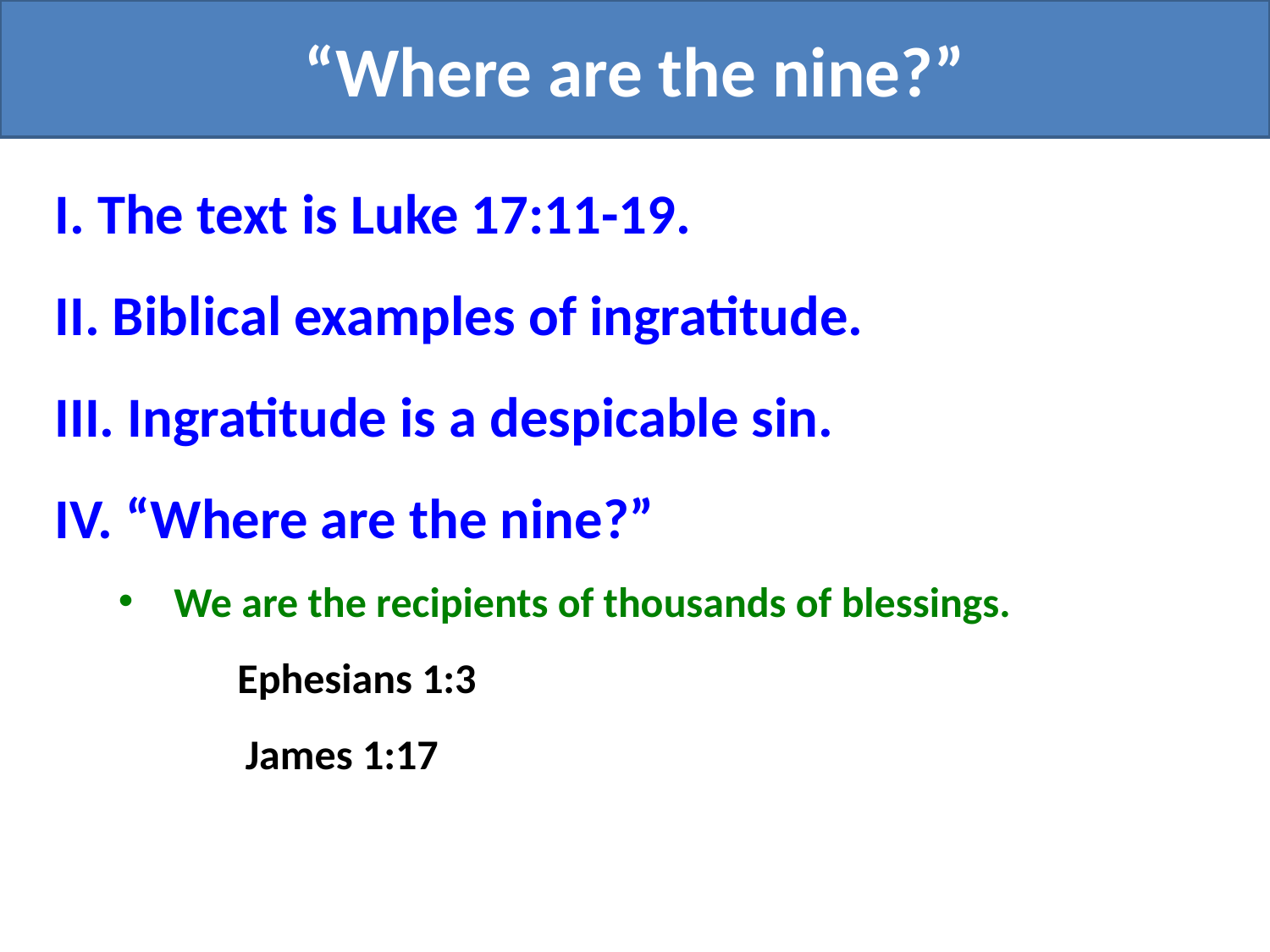

“Where are the nine?”
I. The text is Luke 17:11-19.
II. Biblical examples of ingratitude.
III. Ingratitude is a despicable sin.
IV. “Where are the nine?”
We are the recipients of thousands of blessings.
	Ephesians 1:3
James 1:17